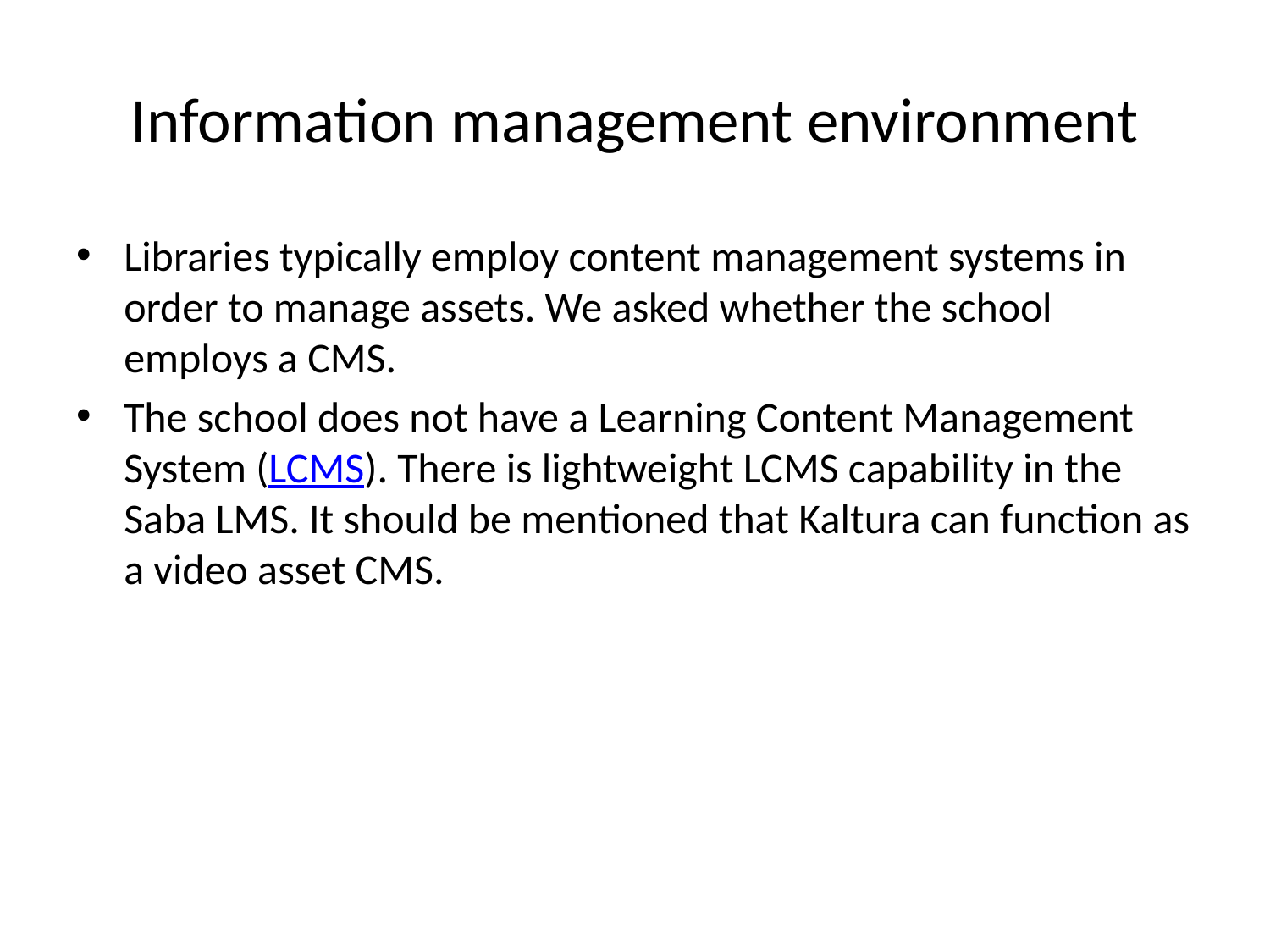

# Information management environment
Libraries typically employ content management systems in order to manage assets. We asked whether the school employs a CMS.
The school does not have a Learning Content Management System (LCMS). There is lightweight LCMS capability in the Saba LMS. It should be mentioned that Kaltura can function as a video asset CMS.